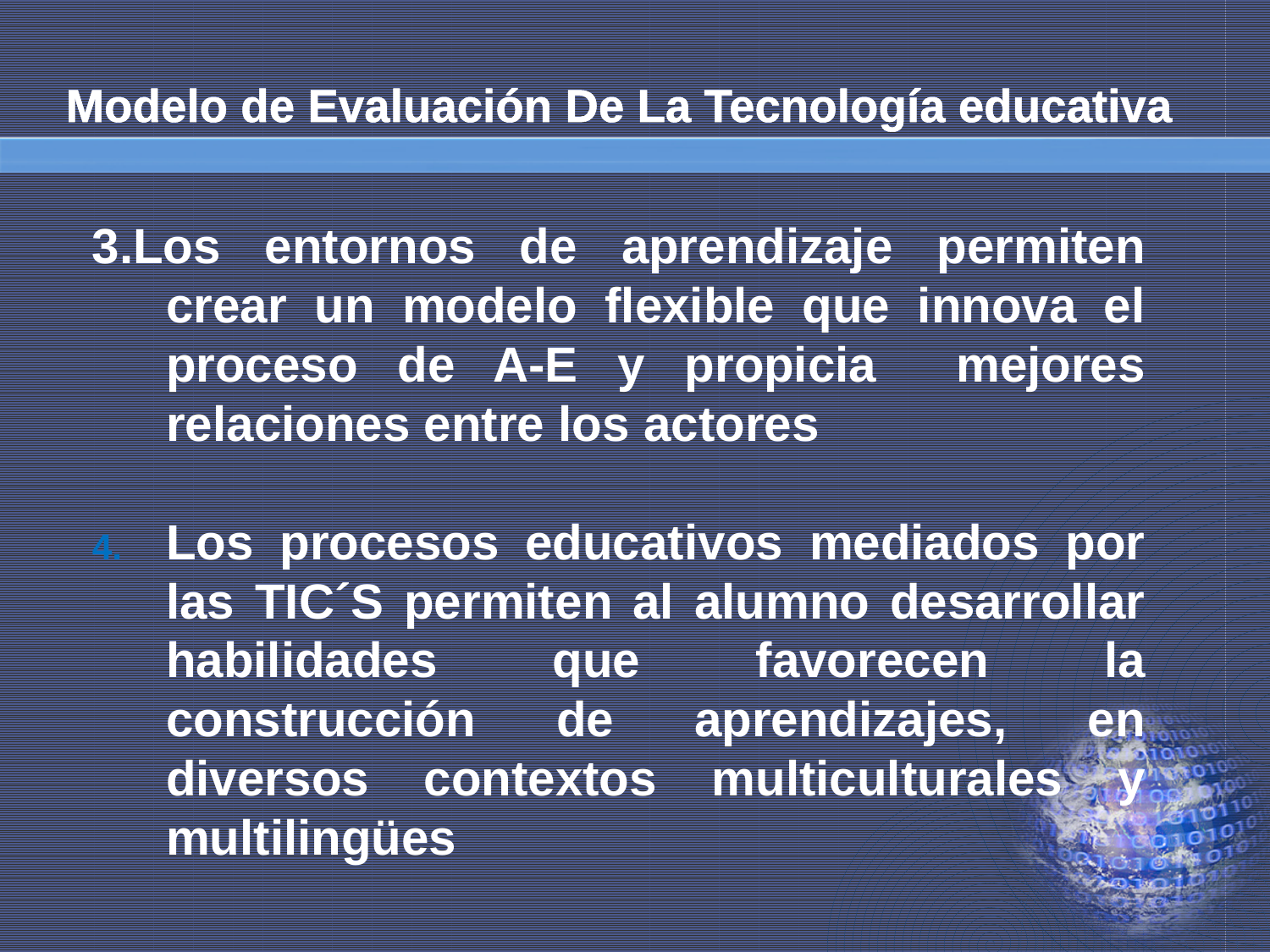

# Modelo de Evaluación De La Tecnología educativa

3.Los entornos de aprendizaje permiten crear un modelo flexible que innova el proceso de A-E y propicia  mejores relaciones entre los actores

Los procesos educativos mediados por las TIC´S permiten al alumno desarrollar habilidades que favorecen la construcción de aprendizajes, en diversos contextos multiculturales y multilingües